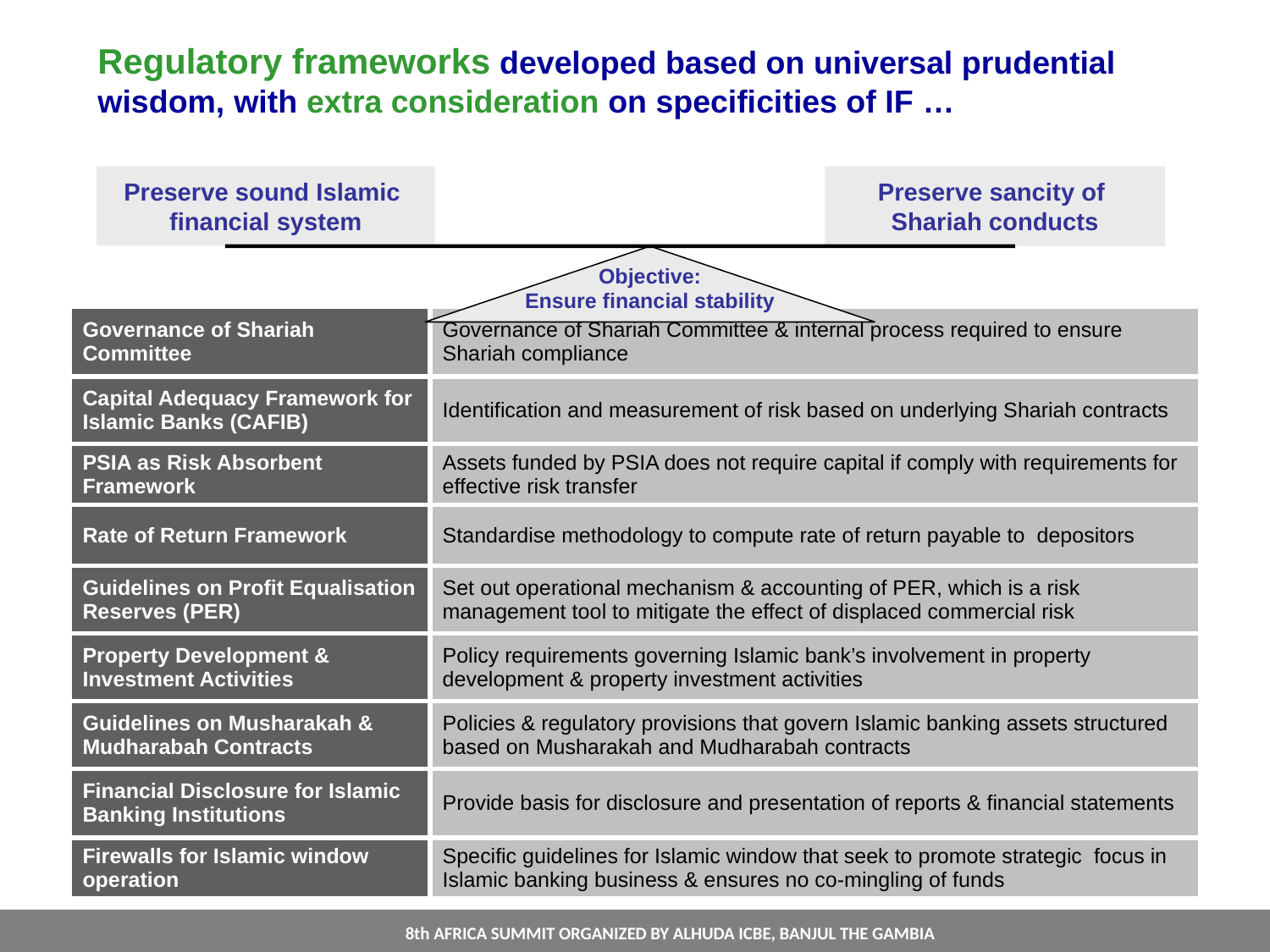

Regulatory frameworks developed based on universal prudential wisdom, with extra consideration on specificities of IF …
Preserve sound Islamic
financial system
Preserve sancity of
Shariah conducts

Objective:
Ensure financial stability
| Governance of Shariah Committee | Governance of Shariah Committee & internal process required to ensure Shariah compliance |
| --- | --- |
| Capital Adequacy Framework for Islamic Banks (CAFIB) | Identification and measurement of risk based on underlying Shariah contracts |
| PSIA as Risk Absorbent Framework | Assets funded by PSIA does not require capital if comply with requirements for effective risk transfer |
| Rate of Return Framework | Standardise methodology to compute rate of return payable to depositors |
| Guidelines on Profit Equalisation Reserves (PER) | Set out operational mechanism & accounting of PER, which is a risk management tool to mitigate the effect of displaced commercial risk |
| Property Development & Investment Activities | Policy requirements governing Islamic bank’s involvement in property development & property investment activities |
| Guidelines on Musharakah & Mudharabah Contracts | Policies & regulatory provisions that govern Islamic banking assets structured based on Musharakah and Mudharabah contracts |
| Financial Disclosure for Islamic Banking Institutions | Provide basis for disclosure and presentation of reports & financial statements |
| Firewalls for Islamic window operation | Specific guidelines for Islamic window that seek to promote strategic focus in Islamic banking business & ensures no co-mingling of funds |
8th AFRICA SUMMIT ORGANIZED BY ALHUDA ICBE, BANJUL THE GAMBIA